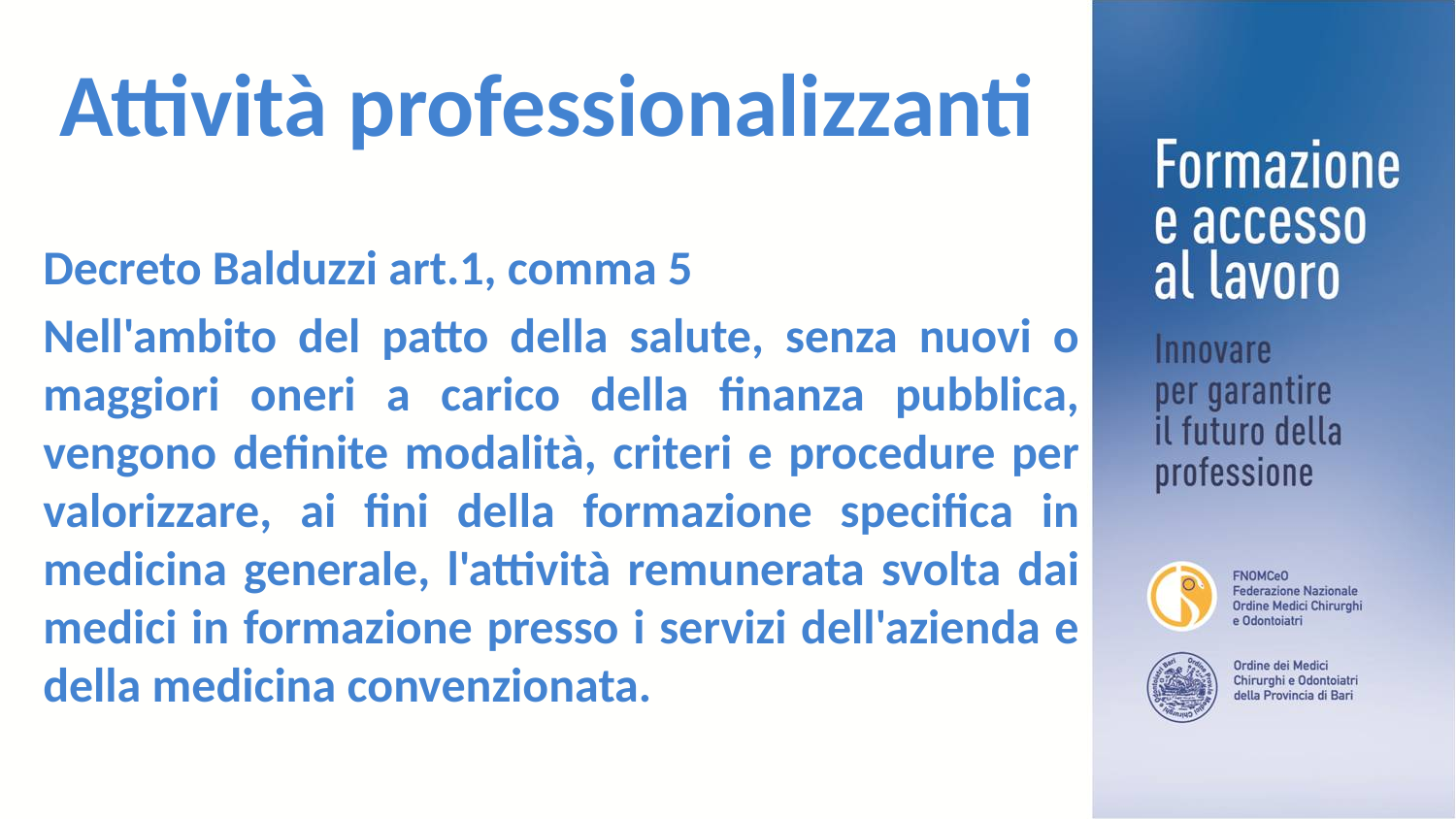

# Attività professionalizzanti
Decreto Balduzzi art.1, comma 5
Nell'ambito del patto della salute, senza nuovi o maggiori oneri a carico della finanza pubblica, vengono definite modalità, criteri e procedure per valorizzare, ai fini della formazione specifica in medicina generale, l'attività remunerata svolta dai medici in formazione presso i servizi dell'azienda e della medicina convenzionata.